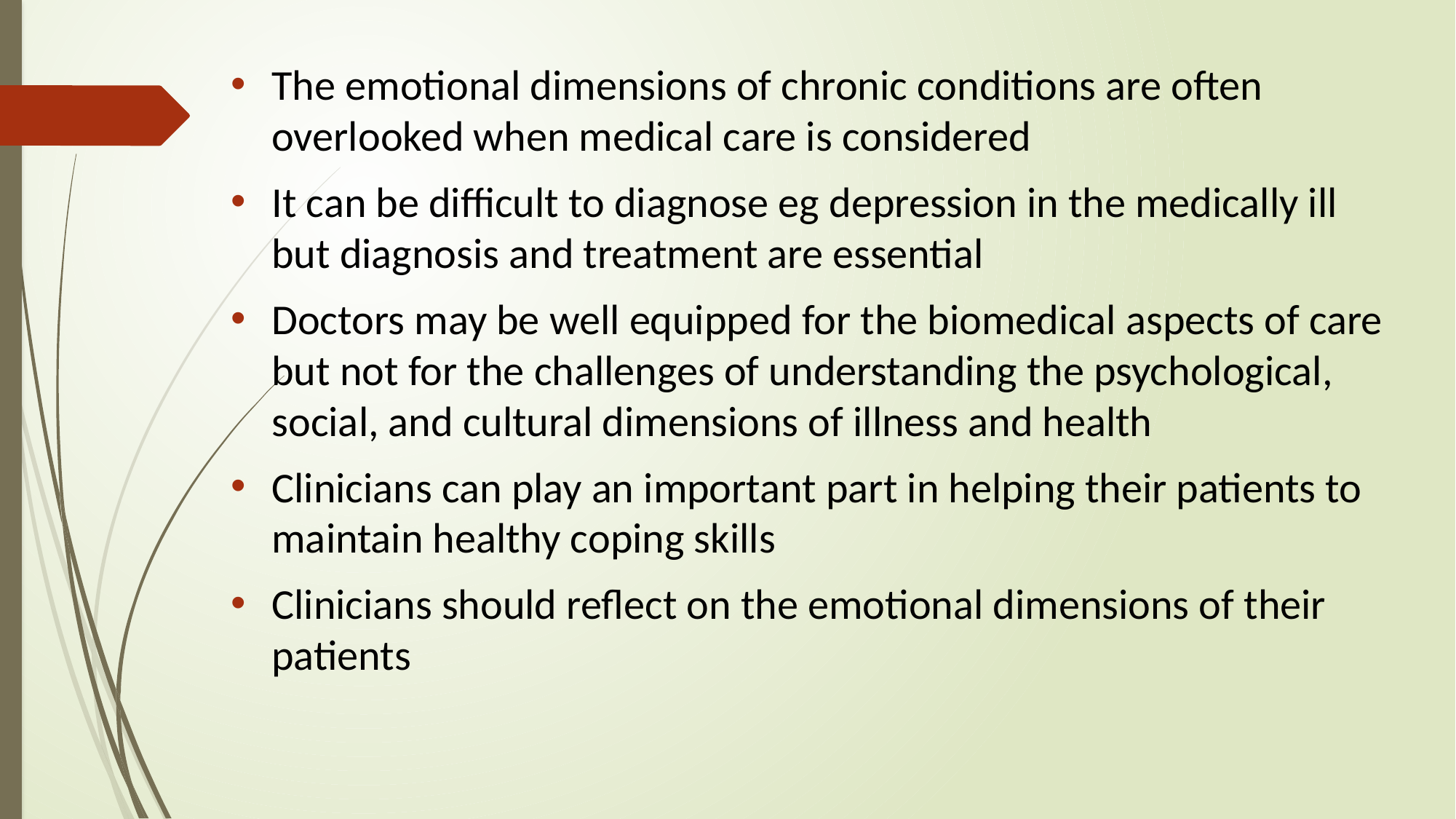

The emotional dimensions of chronic conditions are often overlooked when medical care is considered
It can be difficult to diagnose eg depression in the medically ill but diagnosis and treatment are essential
Doctors may be well equipped for the biomedical aspects of care but not for the challenges of understanding the psychological, social, and cultural dimensions of illness and health
Clinicians can play an important part in helping their patients to maintain healthy coping skills
Clinicians should reflect on the emotional dimensions of their patients